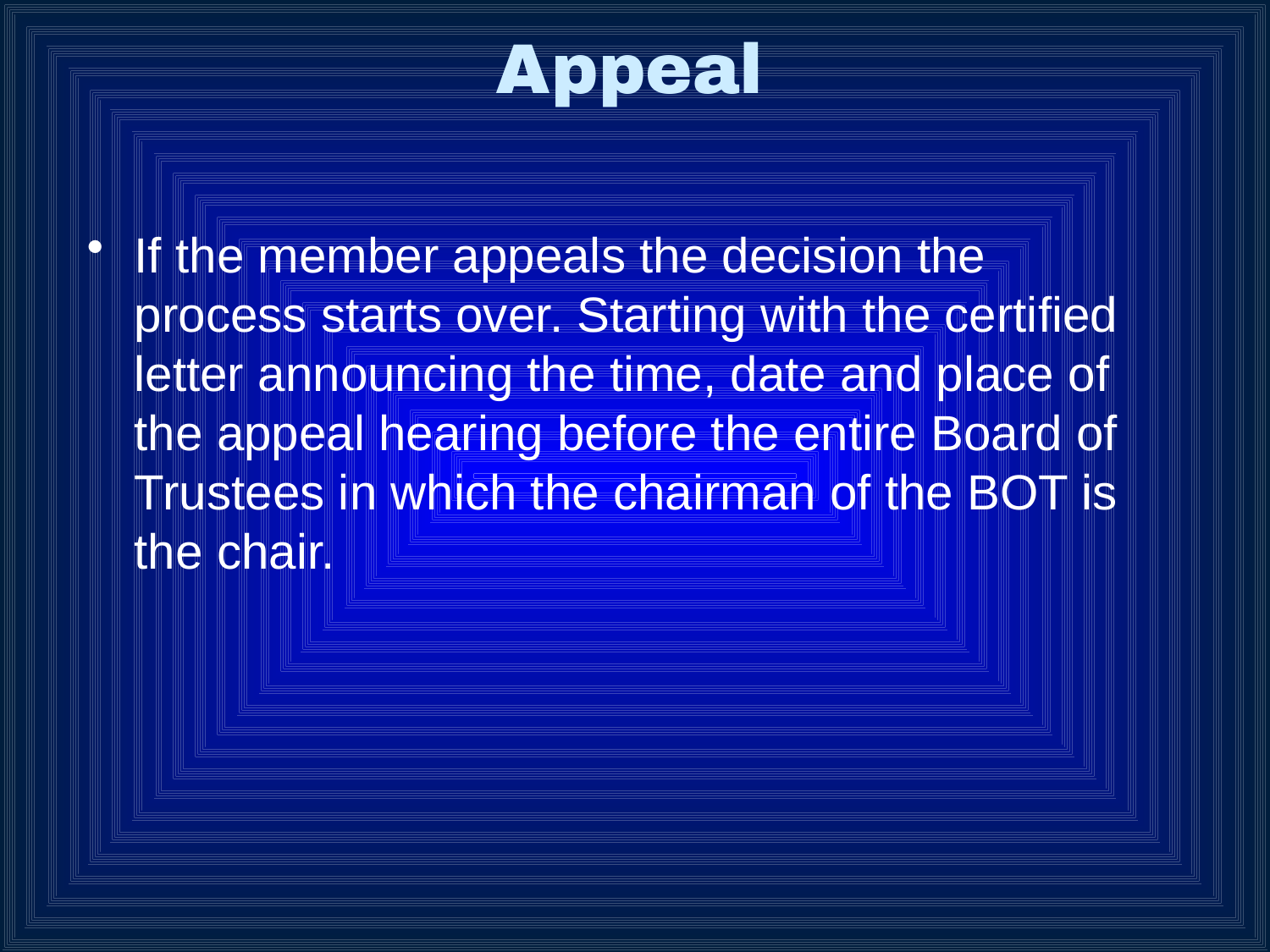

# Appeal

If the member appeals the decision the process starts over. Starting with the certified letter announcing the time, date and place of the appeal hearing before the entire Board of Trustees in which the chairman of the BOT is the chair.